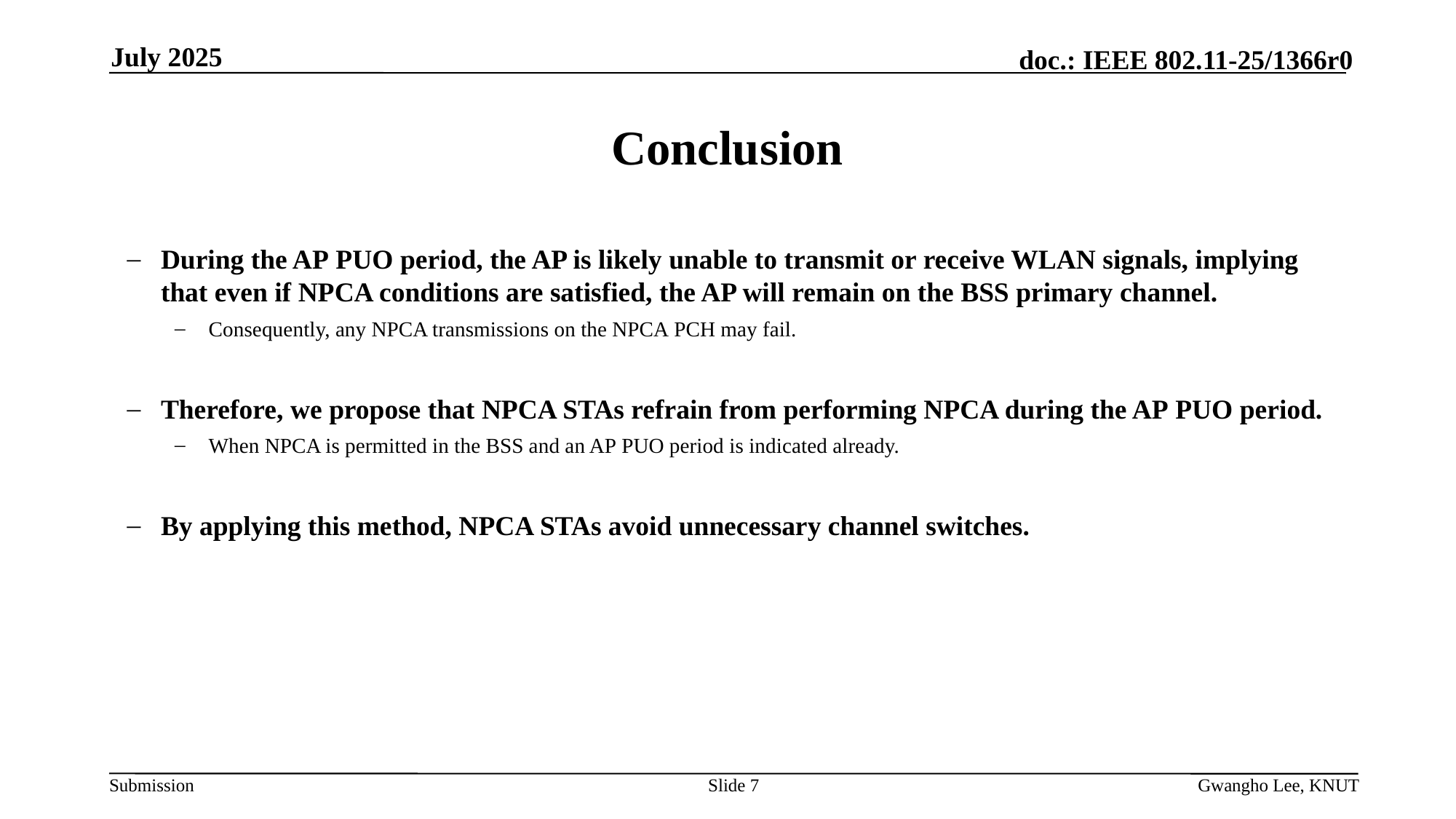

July 2025
# Conclusion
During the AP PUO period, the AP is likely unable to transmit or receive WLAN signals, implying that even if NPCA conditions are satisfied, the AP will remain on the BSS primary channel.
Consequently, any NPCA transmissions on the NPCA PCH may fail.

Therefore, we propose that NPCA STAs refrain from performing NPCA during the AP PUO period.
When NPCA is permitted in the BSS and an AP PUO period is indicated already.

By applying this method, NPCA STAs avoid unnecessary channel switches.
Slide 7
Gwangho Lee, KNUT